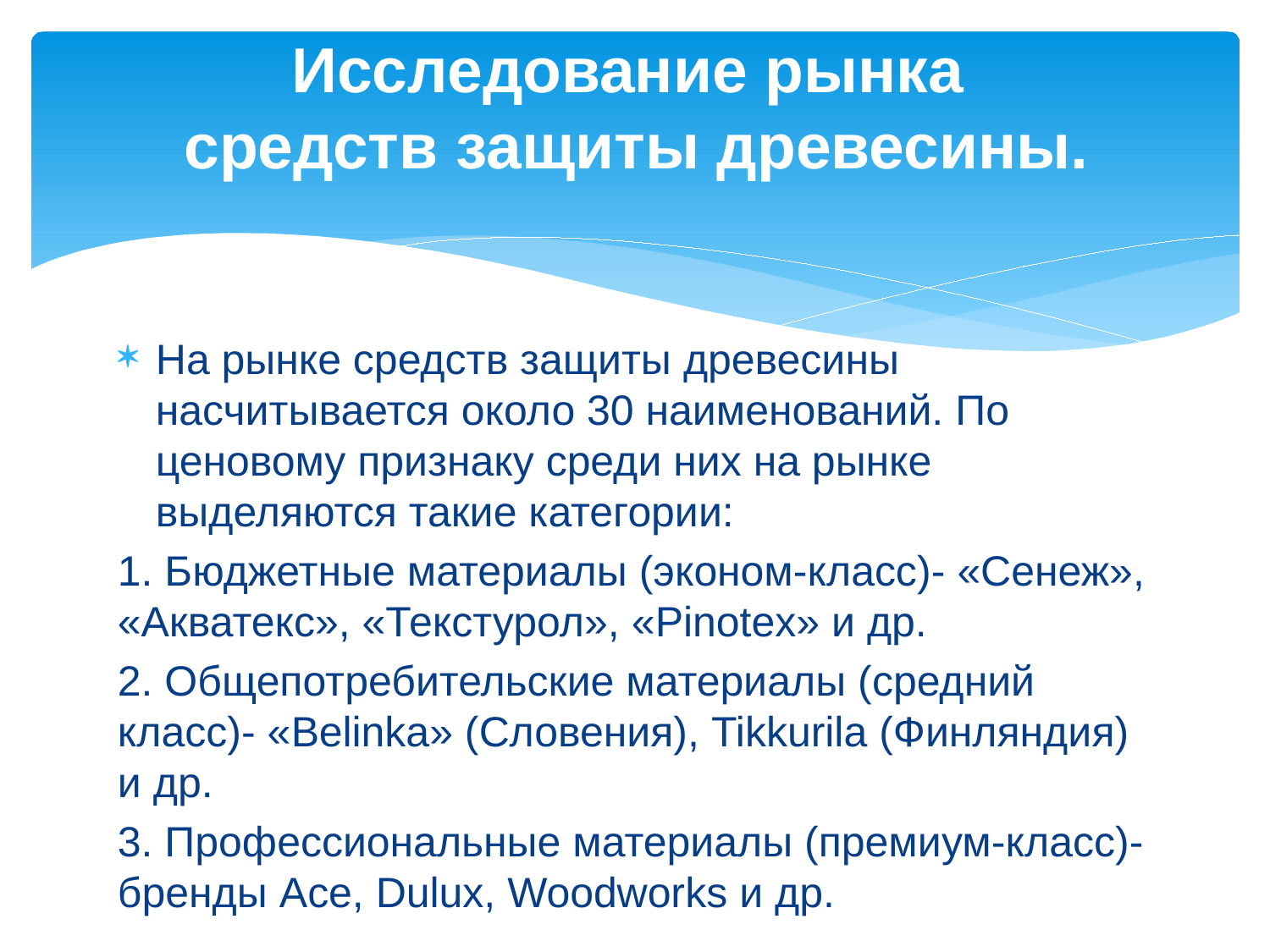

# Исследование рынка средств защиты древесины.
На рынке средств защиты древесины насчитывается около 30 наименований. По ценовому признаку среди них на рынке выделяются такие категории:
1. Бюджетные материалы (эконом-класс)- «Сенеж», «Акватекс», «Текстурол», «Pinotex» и др.
2. Общепотребительские материалы (средний класс)- «Belinka» (Словения), Tikkurila (Финляндия) и др.
3. Профессиональные материалы (премиум-класс)- бренды Ace, Dulux, Woodworks и др.